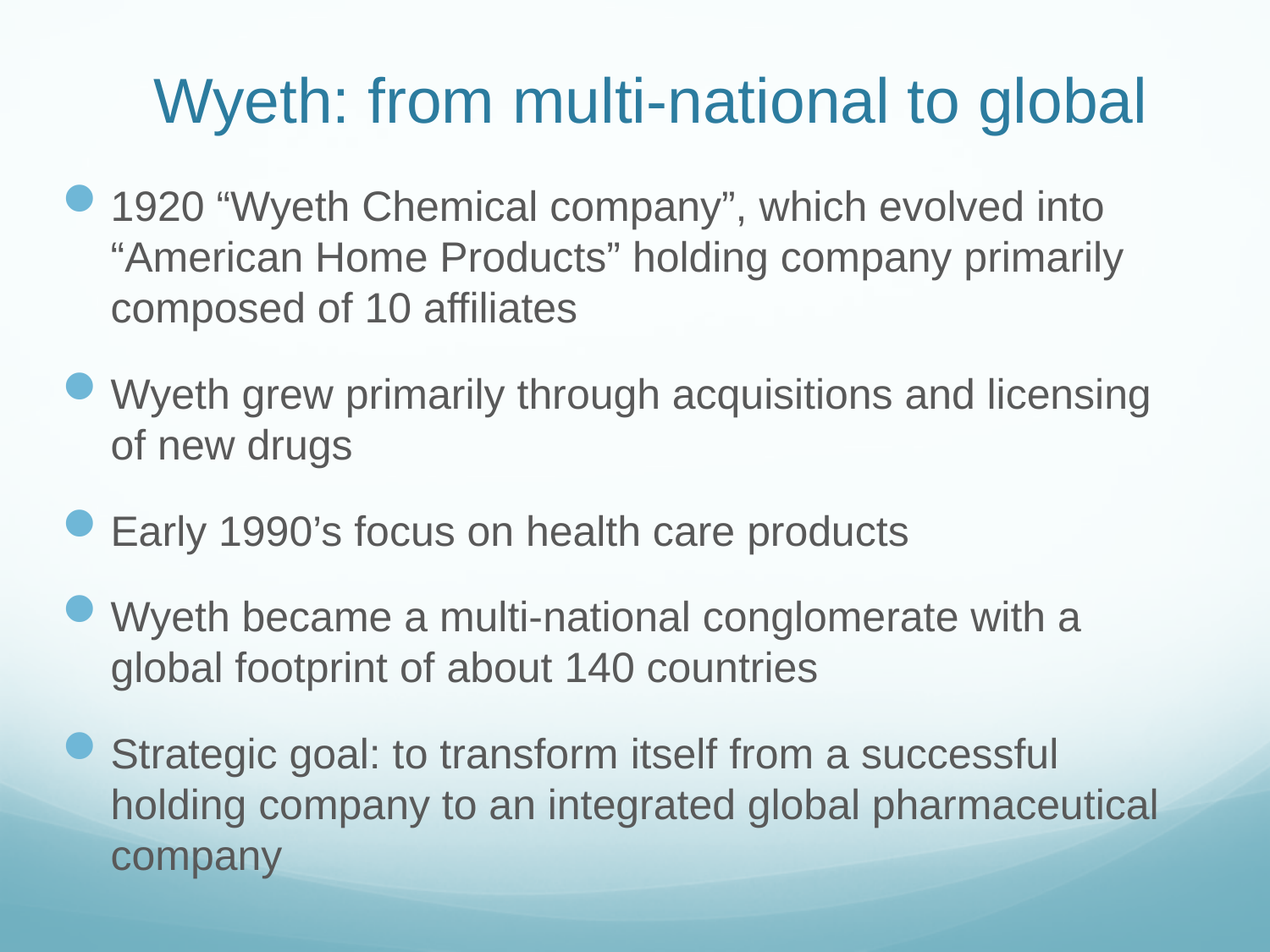

# Wyeth: from multi-national to global
1920 “Wyeth Chemical company”, which evolved into “American Home Products” holding company primarily composed of 10 affiliates
Wyeth grew primarily through acquisitions and licensing of new drugs
Early 1990’s focus on health care products
Wyeth became a multi-national conglomerate with a global footprint of about 140 countries
Strategic goal: to transform itself from a successful holding company to an integrated global pharmaceutical company